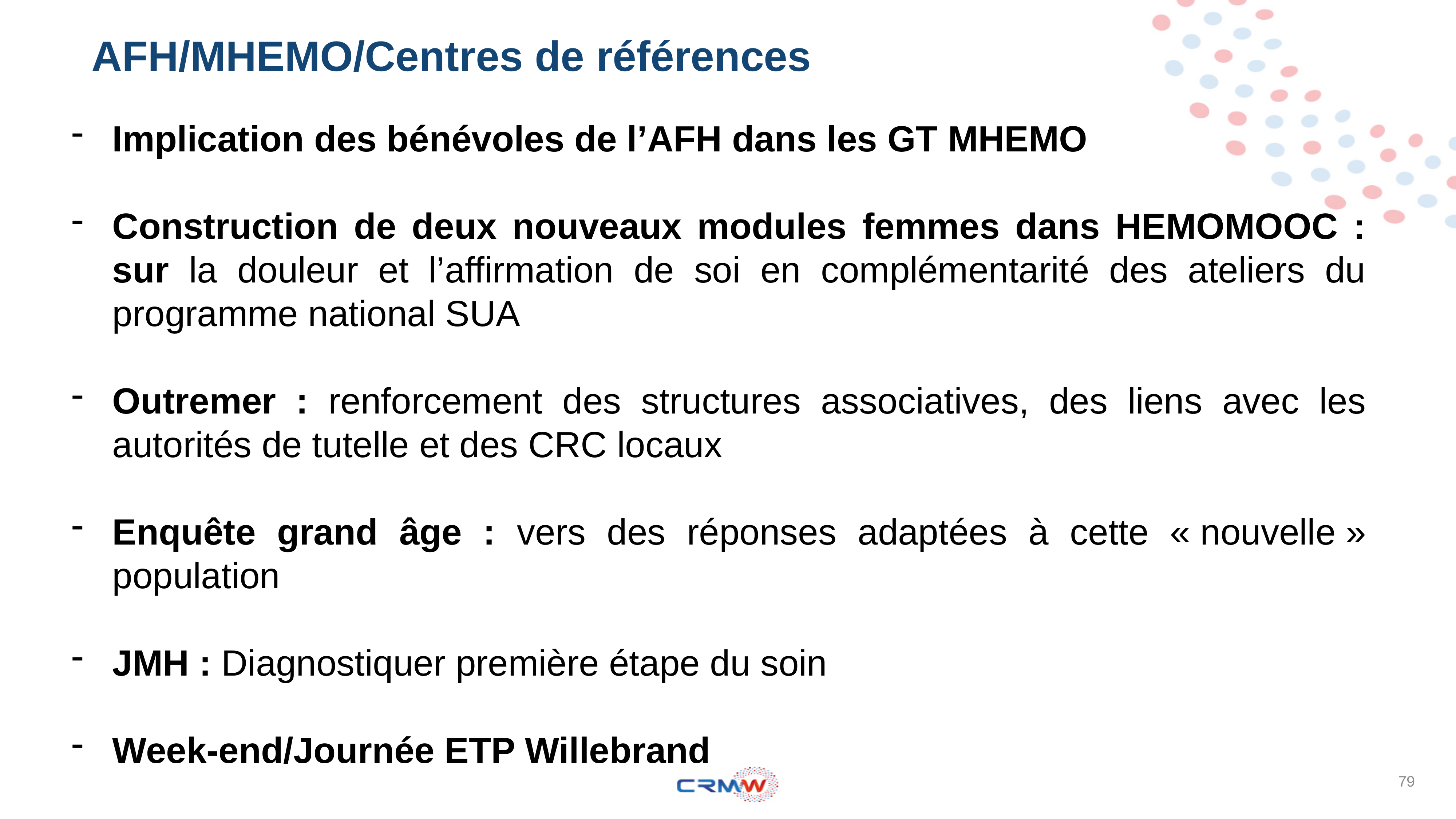

# AFH/MHEMO/Centres de références
Implication des bénévoles de l’AFH dans les GT MHEMO

Construction de deux nouveaux modules femmes dans HEMOMOOC : sur la douleur et l’affirmation de soi en complémentarité des ateliers du programme national SUA

Outremer : renforcement des structures associatives, des liens avec les autorités de tutelle et des CRC locaux

Enquête grand âge : vers des réponses adaptées à cette « nouvelle » population

JMH : Diagnostiquer première étape du soin

Week-end/Journée ETP Willebrand

79